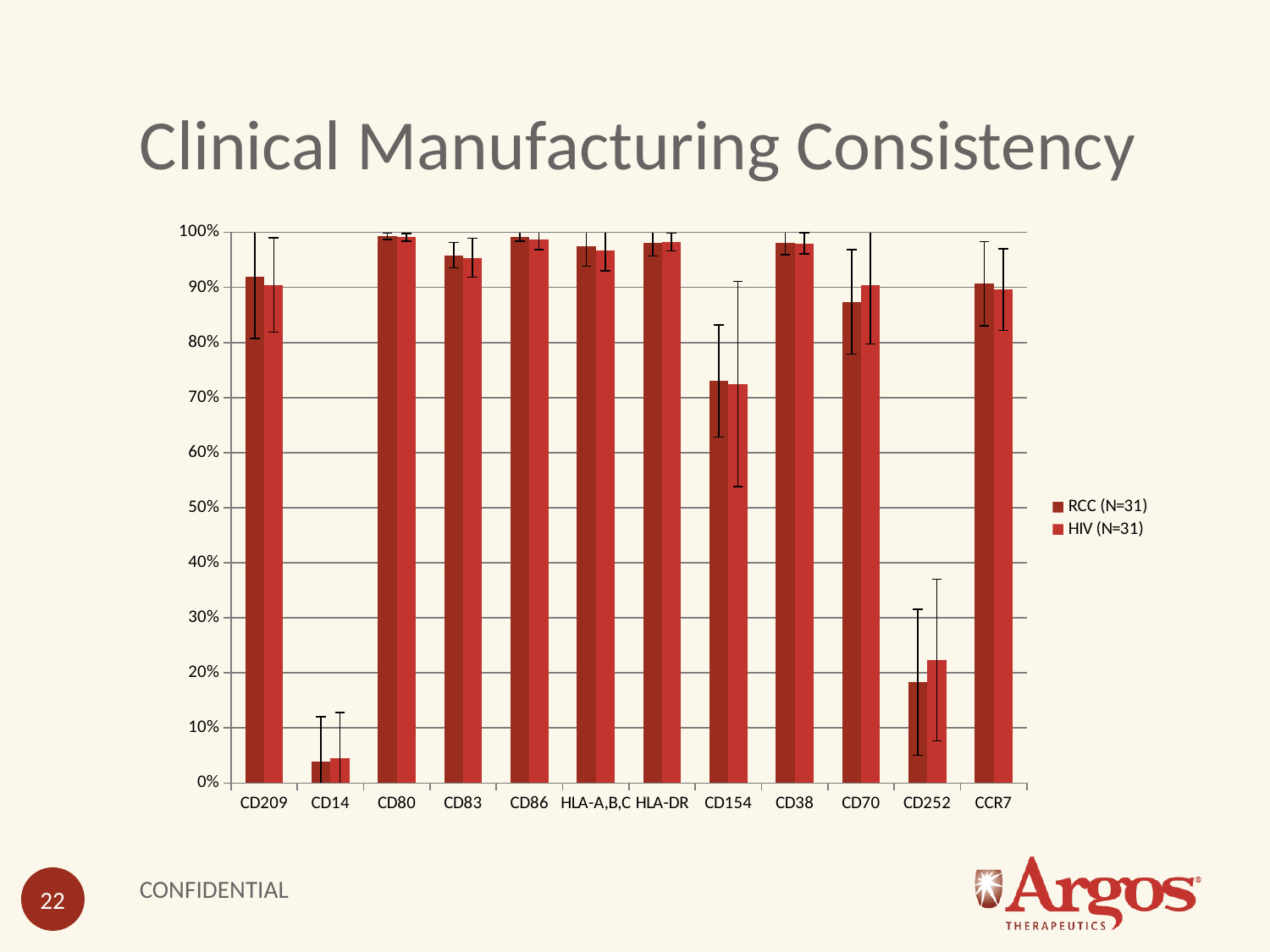

# Clinical Manufacturing Consistency

### Chart

| Category | RCC (N=31) | HIV (N=31) |
|---|---|---|
| CD209 | 0.9190322580645166 | 0.9041935483870968 |
| CD14 | 0.03903225806451624 | 0.045806451612903476 |
| CD80 | 0.9929032258064494 | 0.990967741935482 |
| CD83 | 0.9583870967741936 | 0.9538709677419356 |
| CD86 | 0.9922580645161285 | 0.987741935483874 |
| HLA-A,B,C | 0.9751612903225821 | 0.9664516129032272 |
| HLA-DR | 0.980967741935482 | 0.9825806451612881 |
| CD154 | 0.7300000000000006 | 0.7248387096774197 |
| CD38 | 0.9812903225806451 | 0.98 |
| CD70 | 0.8735483870967746 | 0.9045161290322539 |
| CD252 | 0.18290322580645219 | 0.22354838709677483 |
| CCR7 | 0.9067741935483893 | 0.8958064516129033 |
CONFIDENTIAL
22